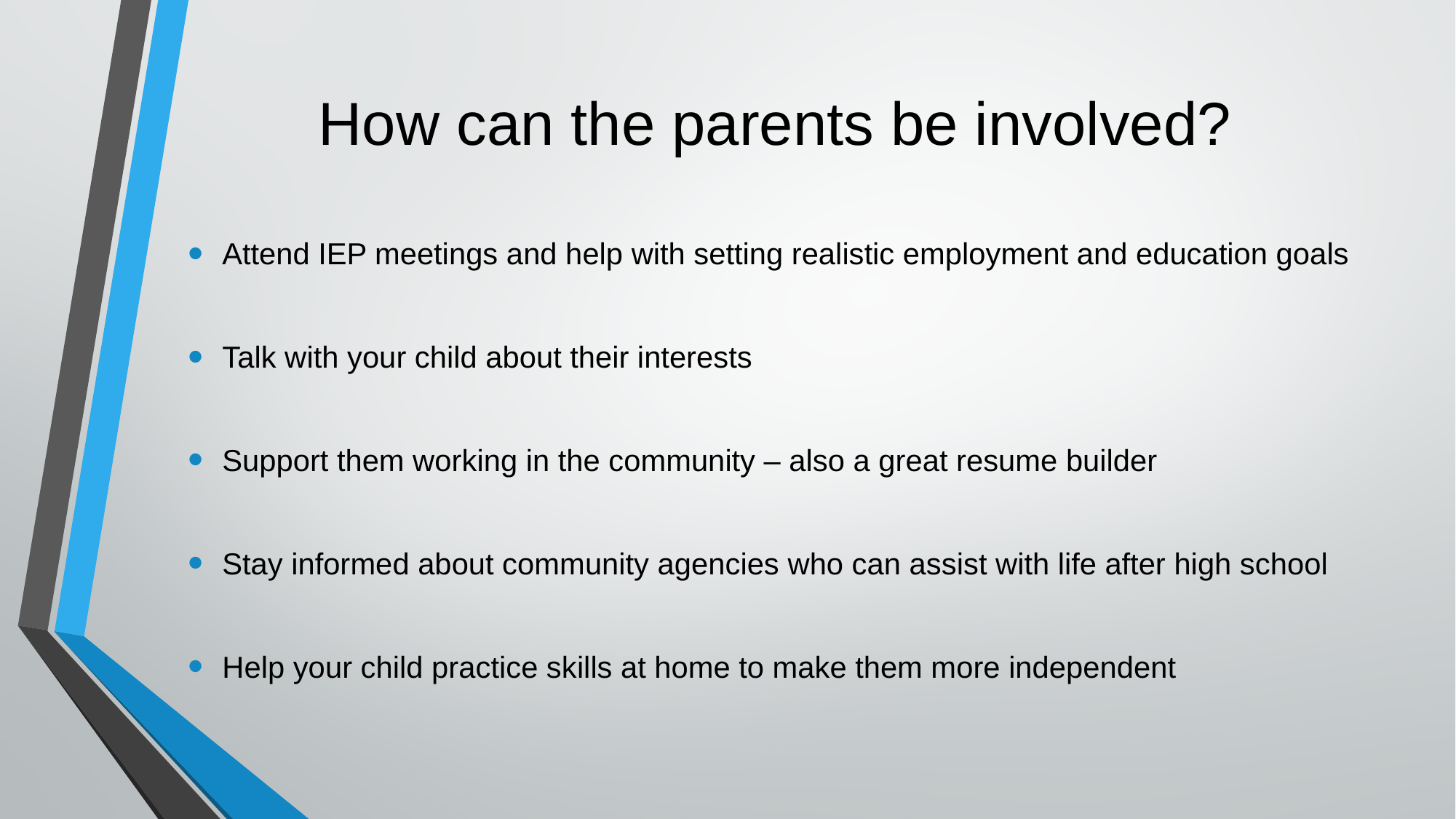

# How can the parents be involved?
Attend IEP meetings and help with setting realistic employment and education goals

Talk with your child about their interests

Support them working in the community – also a great resume builder

Stay informed about community agencies who can assist with life after high school

Help your child practice skills at home to make them more independent